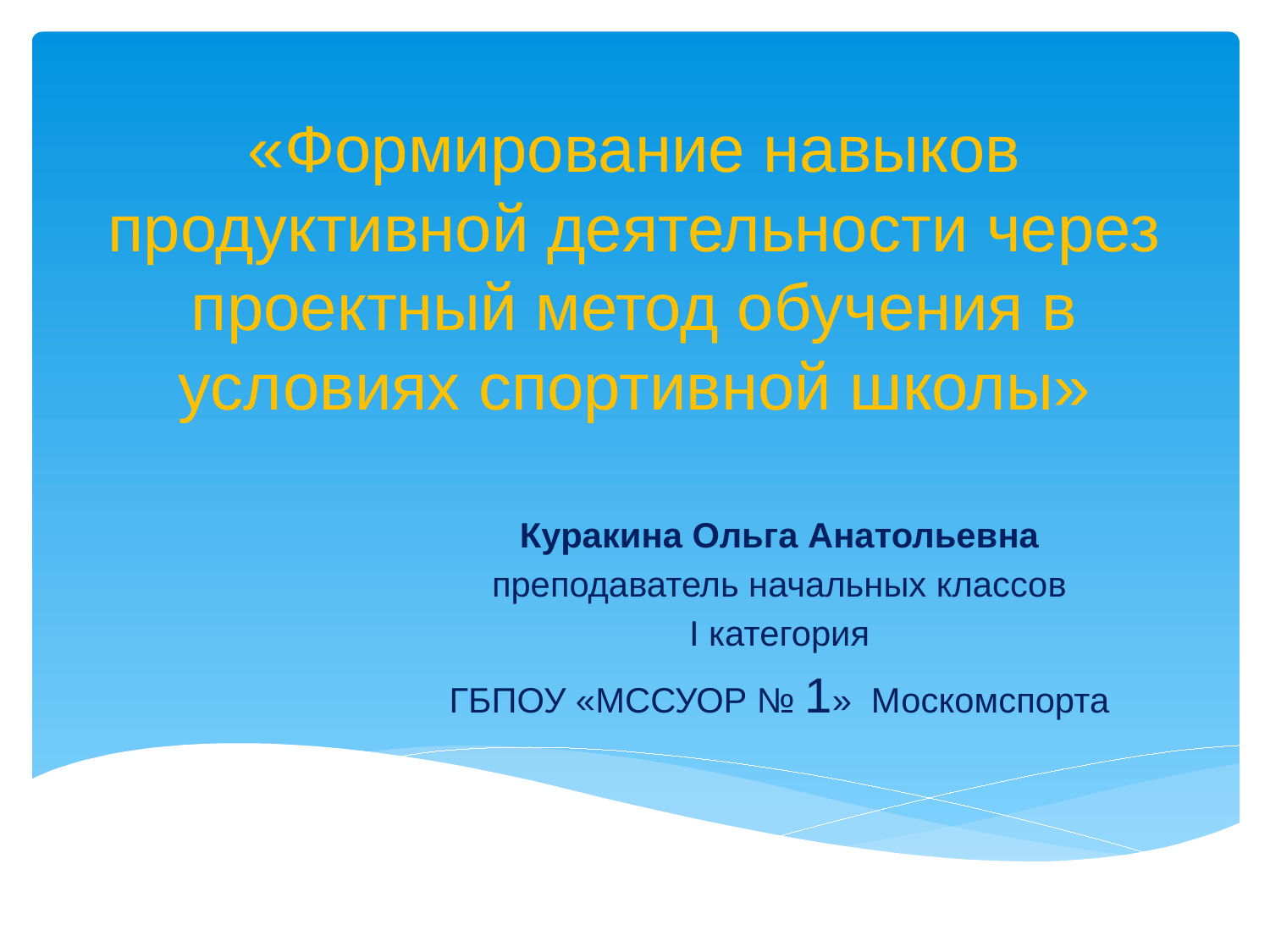

# «Формирование навыков продуктивной деятельности через проектный метод обучения в условиях спортивной школы»
Куракина Ольга Анатольевна
преподаватель начальных классов
I категория
ГБПОУ «МССУОР № 1»  Москомспорта